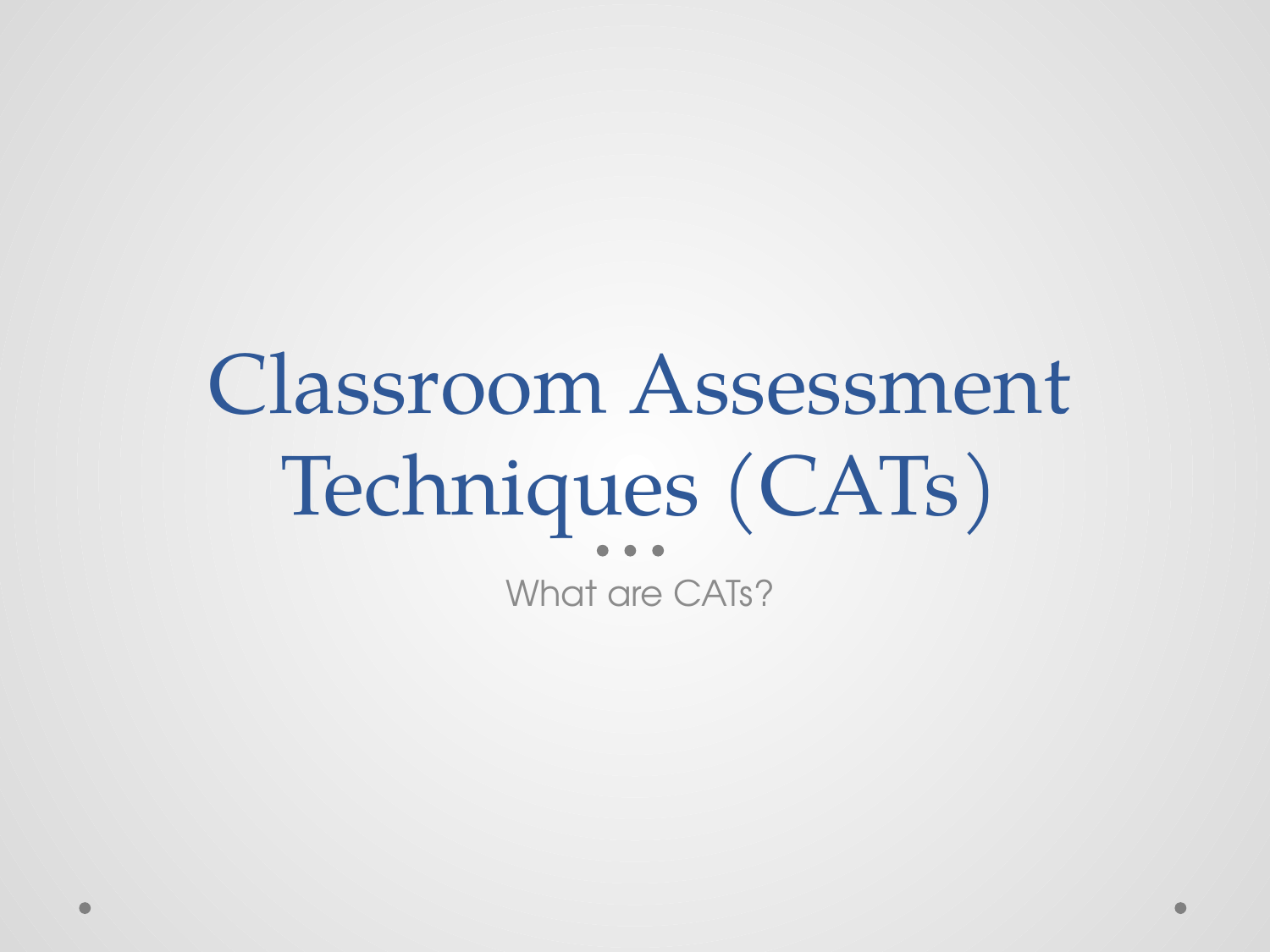

# Classroom Assessment Techniques (CATs)
What are CATs?